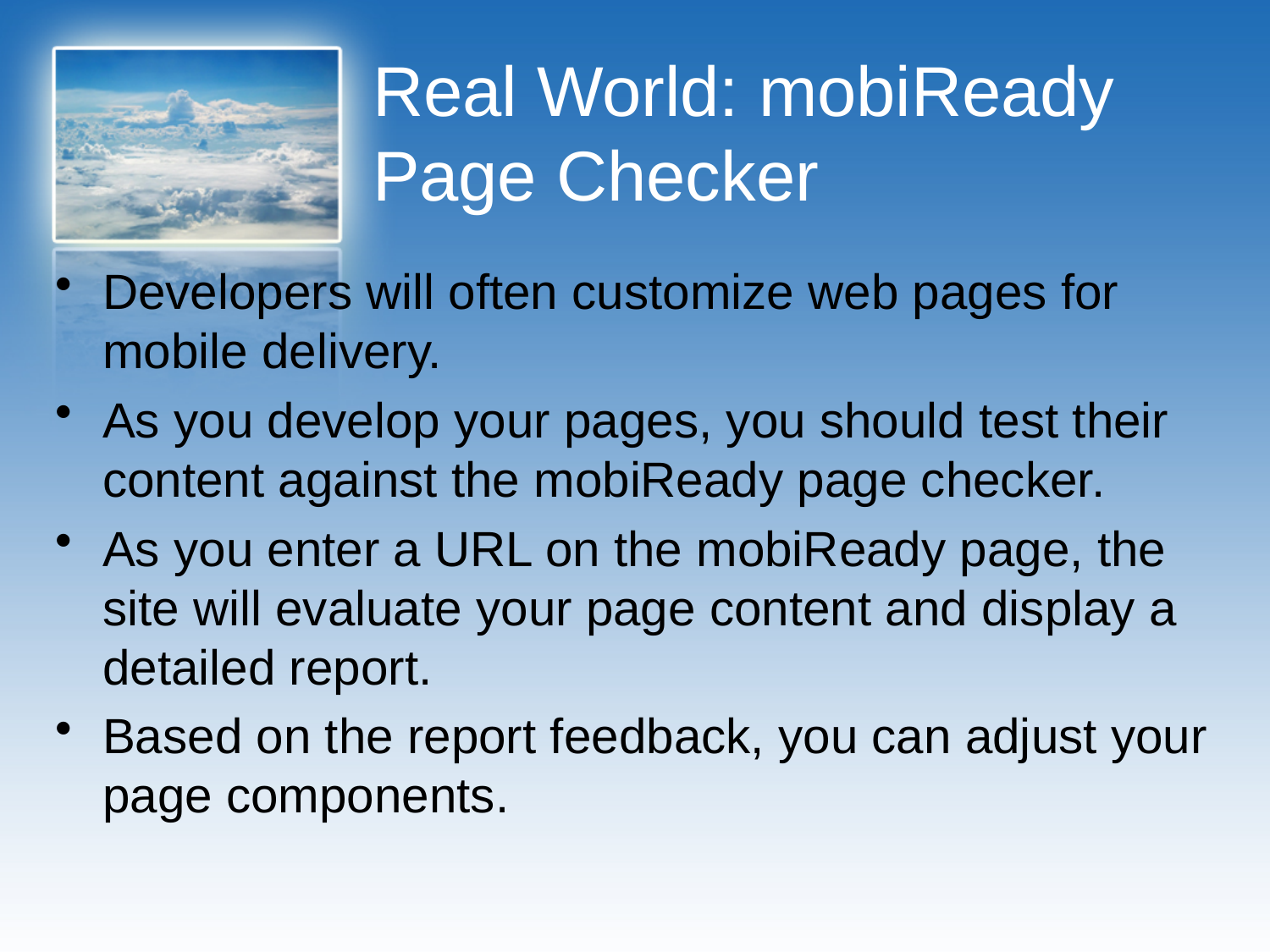

# Real World: mobiReady Page Checker
Developers will often customize web pages for mobile delivery.
As you develop your pages, you should test their content against the mobiReady page checker.
As you enter a URL on the mobiReady page, the site will evaluate your page content and display a detailed report.
Based on the report feedback, you can adjust your page components.